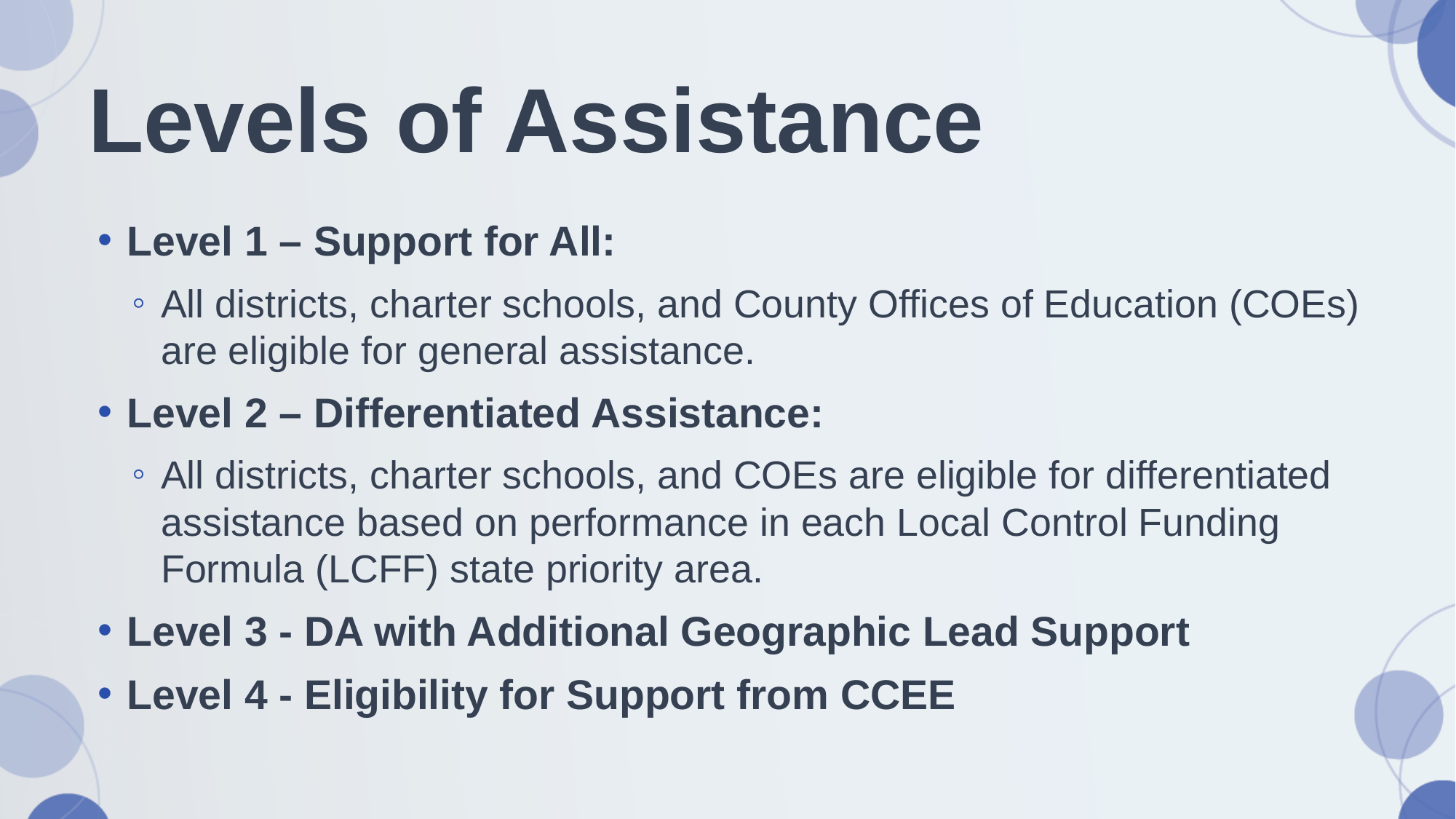

# Levels of Assistance
Level 1 – Support for All:
All districts, charter schools, and County Offices of Education (COEs) are eligible for general assistance.
Level 2 – Differentiated Assistance:
All districts, charter schools, and COEs are eligible for differentiated assistance based on performance in each Local Control Funding Formula (LCFF) state priority area.
Level 3 - DA with Additional Geographic Lead Support
Level 4 - Eligibility for Support from CCEE